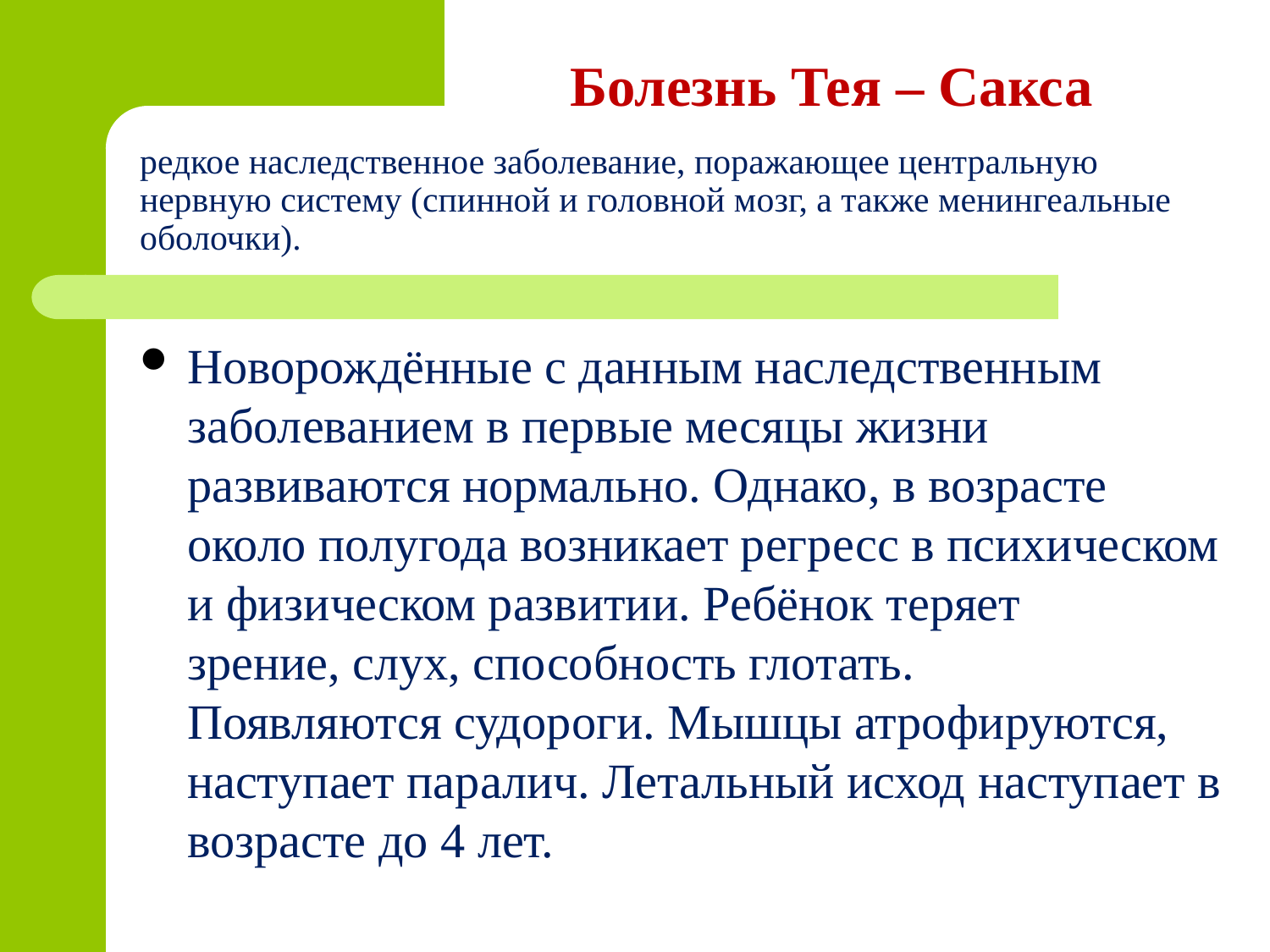

Болезнь Тея – Сакса
# редкое наследственное заболевание, поражающее центральную нервную систему (спинной и головной мозг, а также менингеальные оболочки).
Новорождённые с данным наследственным заболеванием в первые месяцы жизни развиваются нормально. Однако, в возрасте около полугода возникает регресс в психическом и физическом развитии. Ребёнок теряет зрение, слух, способность глотать. Появляются судороги. Мышцы атрофируются, наступает паралич. Летальный исход наступает в возрасте до 4 лет.